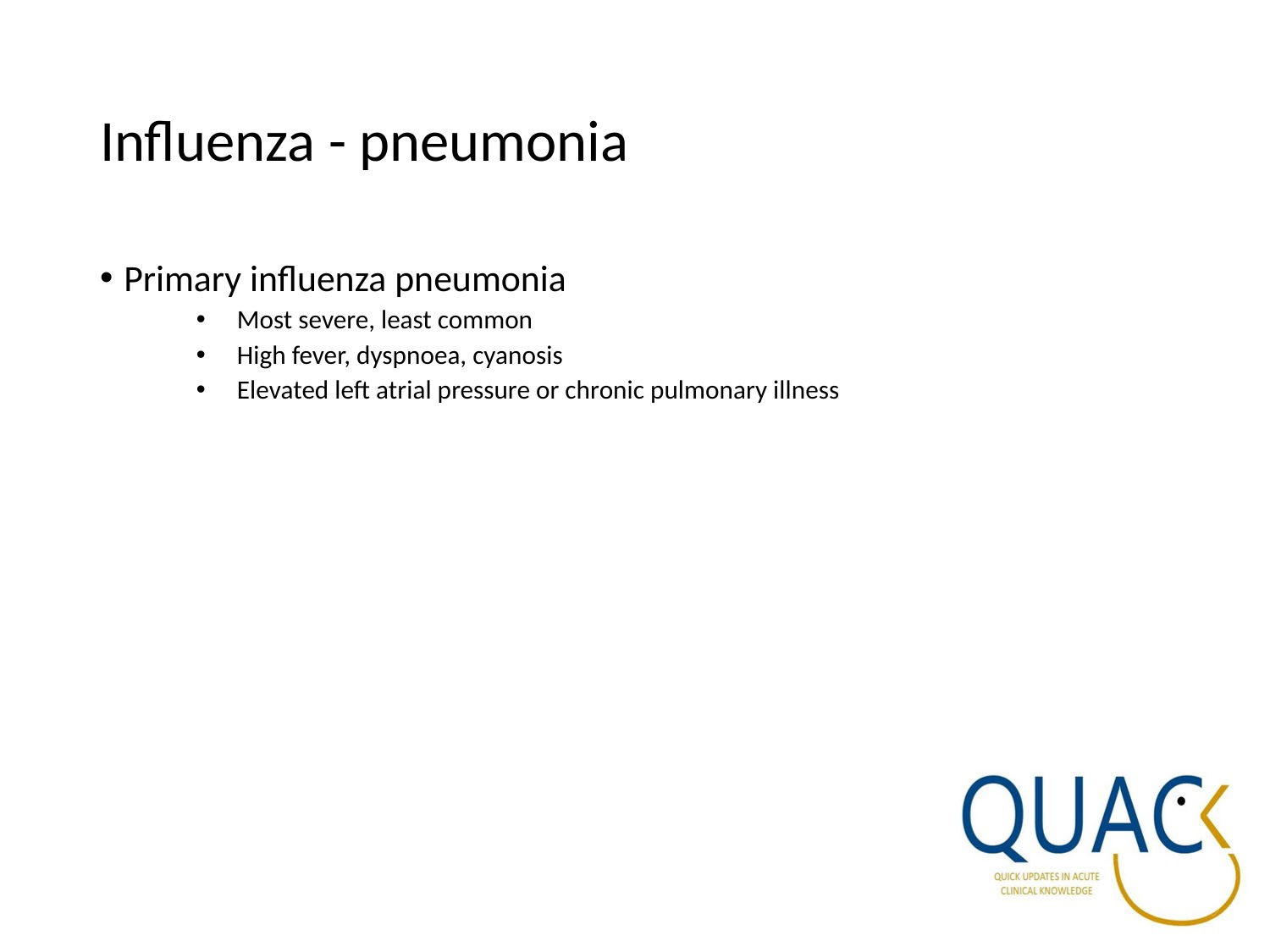

# Influenza - pneumonia
Primary influenza pneumonia
Most severe, least common
High fever, dyspnoea, cyanosis
Elevated left atrial pressure or chronic pulmonary illness